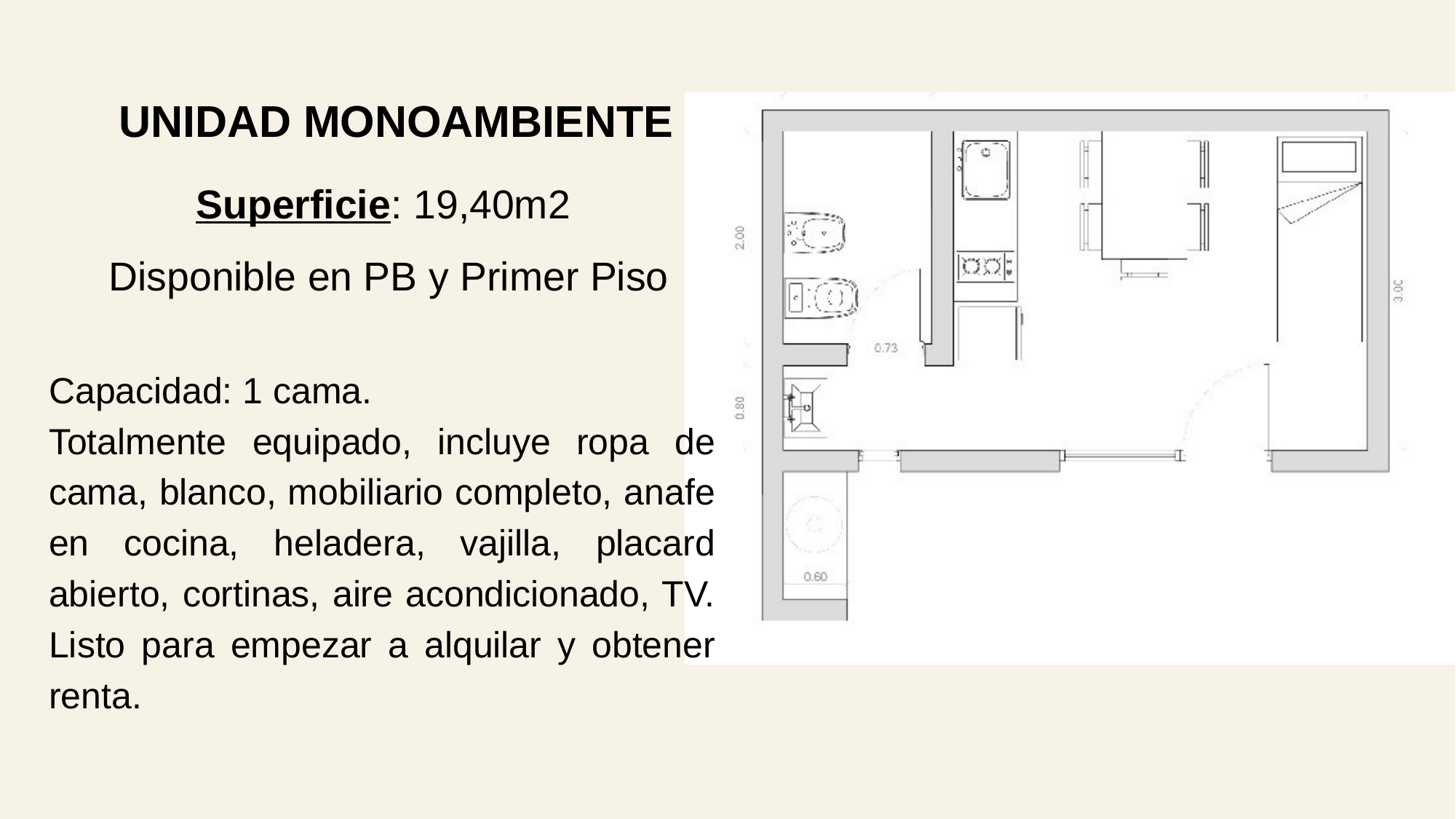

UNIDAD MONOAMBIENTE

Superficie: 19,40m2
Disponible en PB y Primer Piso
Capacidad: 1 cama.
Totalmente equipado, incluye ropa de cama, blanco, mobiliario completo, anafe en cocina, heladera, vajilla, placard abierto, cortinas, aire acondicionado, TV. Listo para empezar a alquilar y obtener renta.